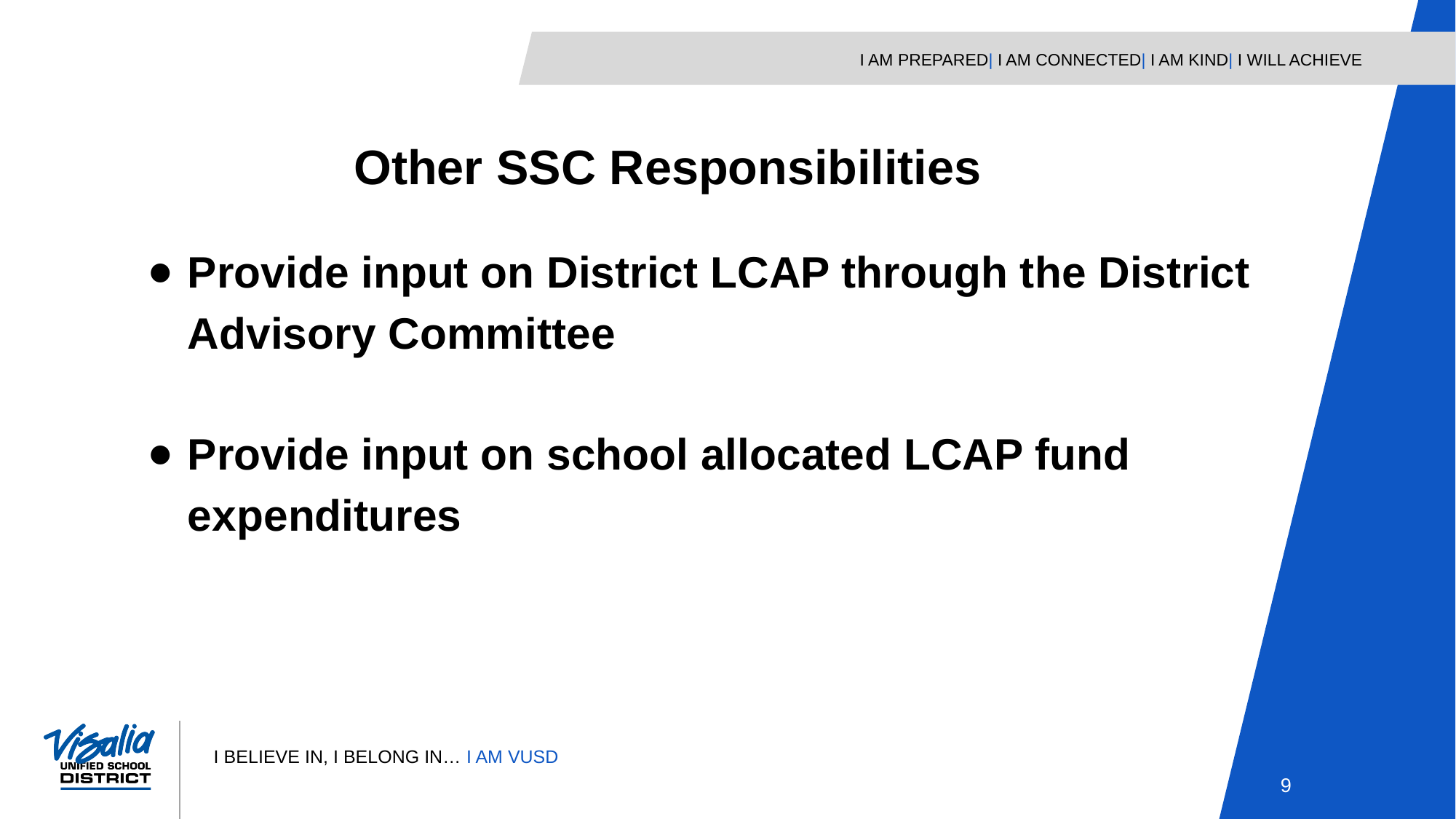

Other SSC Responsibilities

Provide input on District LCAP through the District Advisory Committee

Provide input on school allocated LCAP fund expenditures
9
9